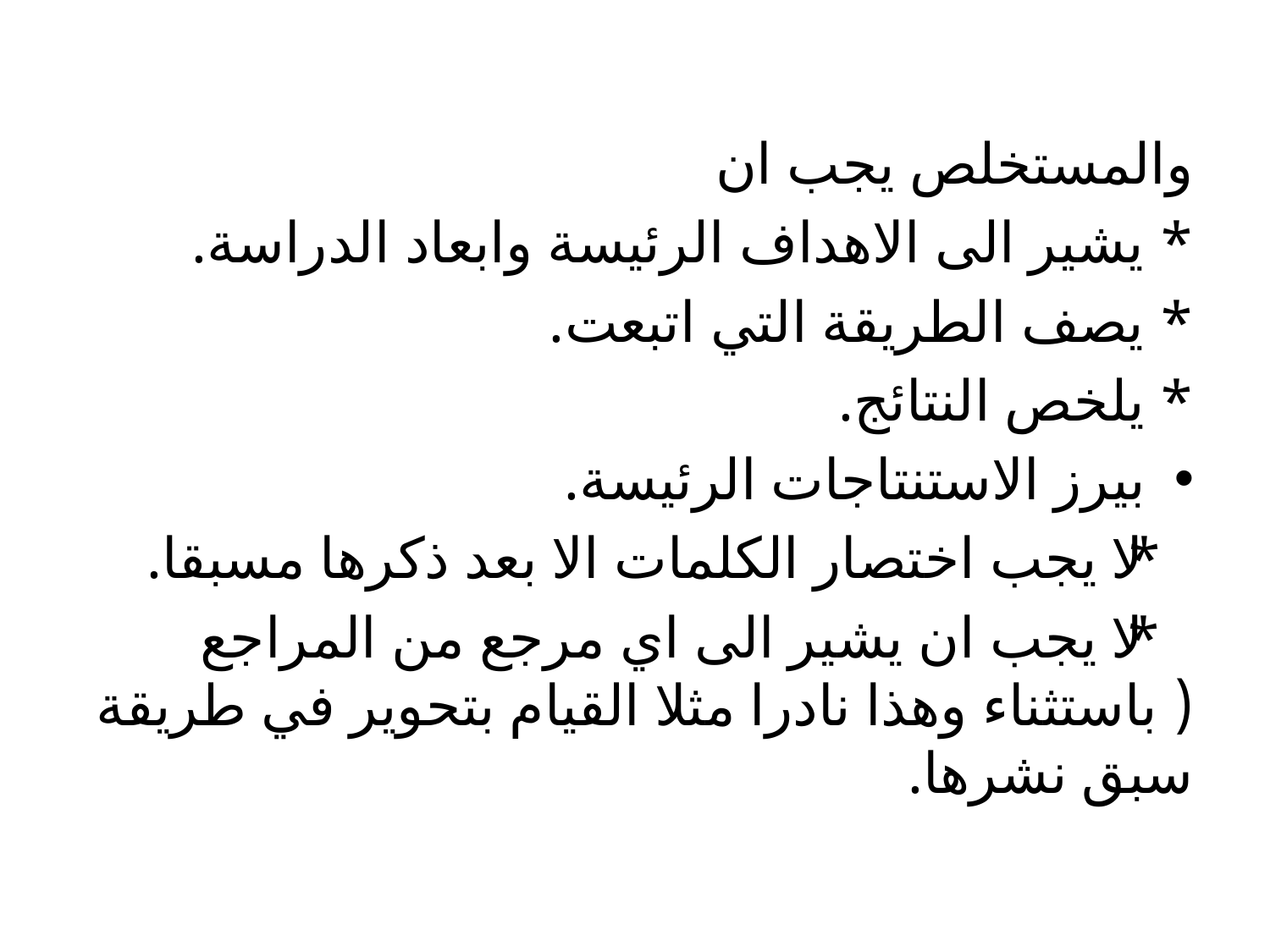

والمستخلص يجب ان
* يشير الى الاهداف الرئيسة وابعاد الدراسة.
* يصف الطريقة التي اتبعت.
* يلخص النتائج.
بيرز الاستنتاجات الرئيسة.
* لا يجب اختصار الكلمات الا بعد ذكرها مسبقا.
* لا يجب ان يشير الى اي مرجع من المراجع ( باستثناء وهذا نادرا مثلا القيام بتحوير في طريقة سبق نشرها.